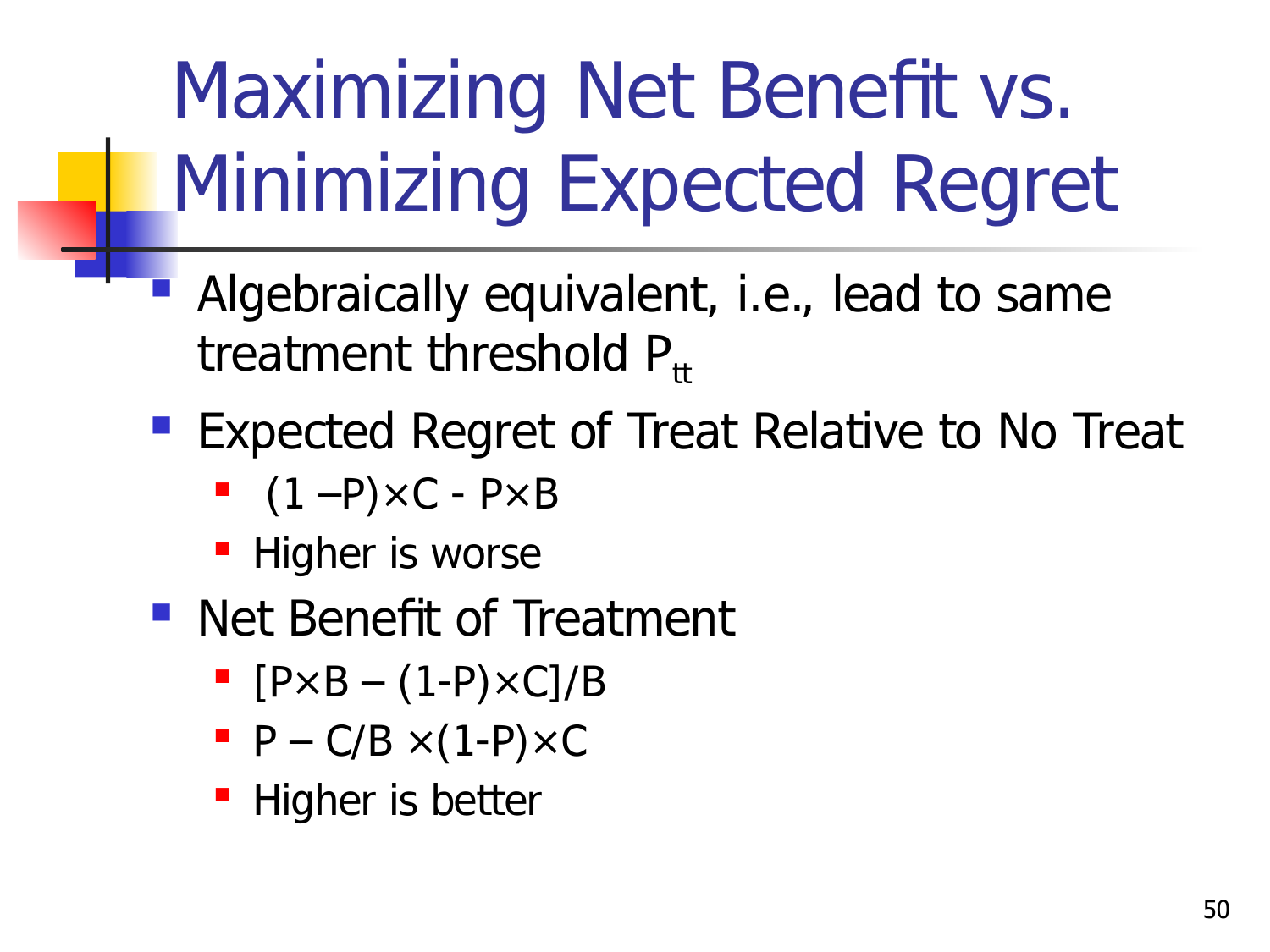

# Maximizing Net Benefit vs. Minimizing Expected Regret
Algebraically equivalent, i.e., lead to same treatment threshold Ptt
Expected Regret of Treat Relative to No Treat
 (1 –P)×C - P×B
Higher is worse
Net Benefit of Treatment
[P×B – (1-P)×C]/B
P – C/B ×(1-P)×C
Higher is better
50